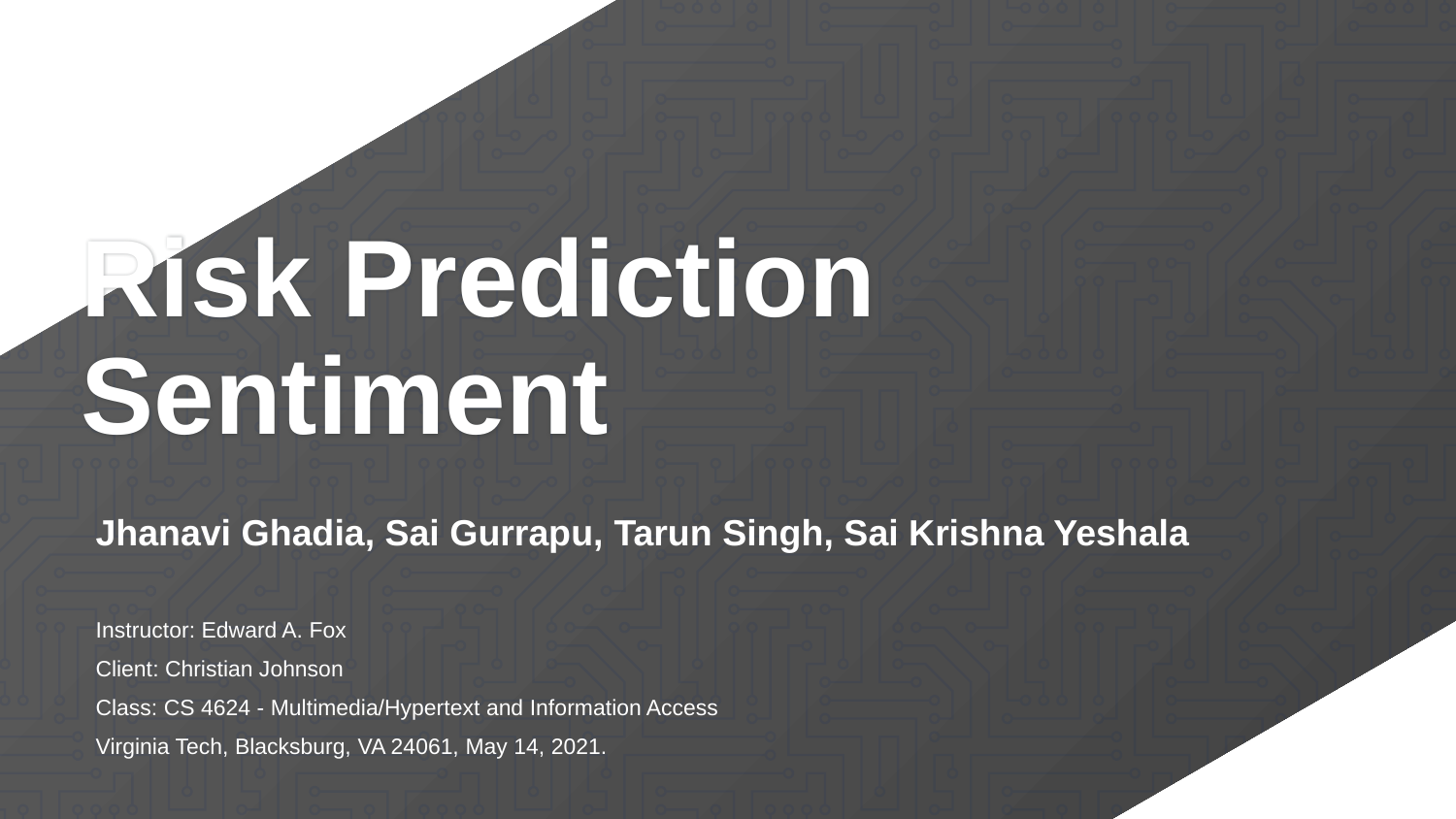

# Risk Prediction Sentiment
Jhanavi Ghadia, Sai Gurrapu, Tarun Singh, Sai Krishna Yeshala

Instructor: Edward A. Fox
Client: Christian Johnson
Class: CS 4624 - Multimedia/Hypertext and Information Access
Virginia Tech, Blacksburg, VA 24061, May 14, 2021.